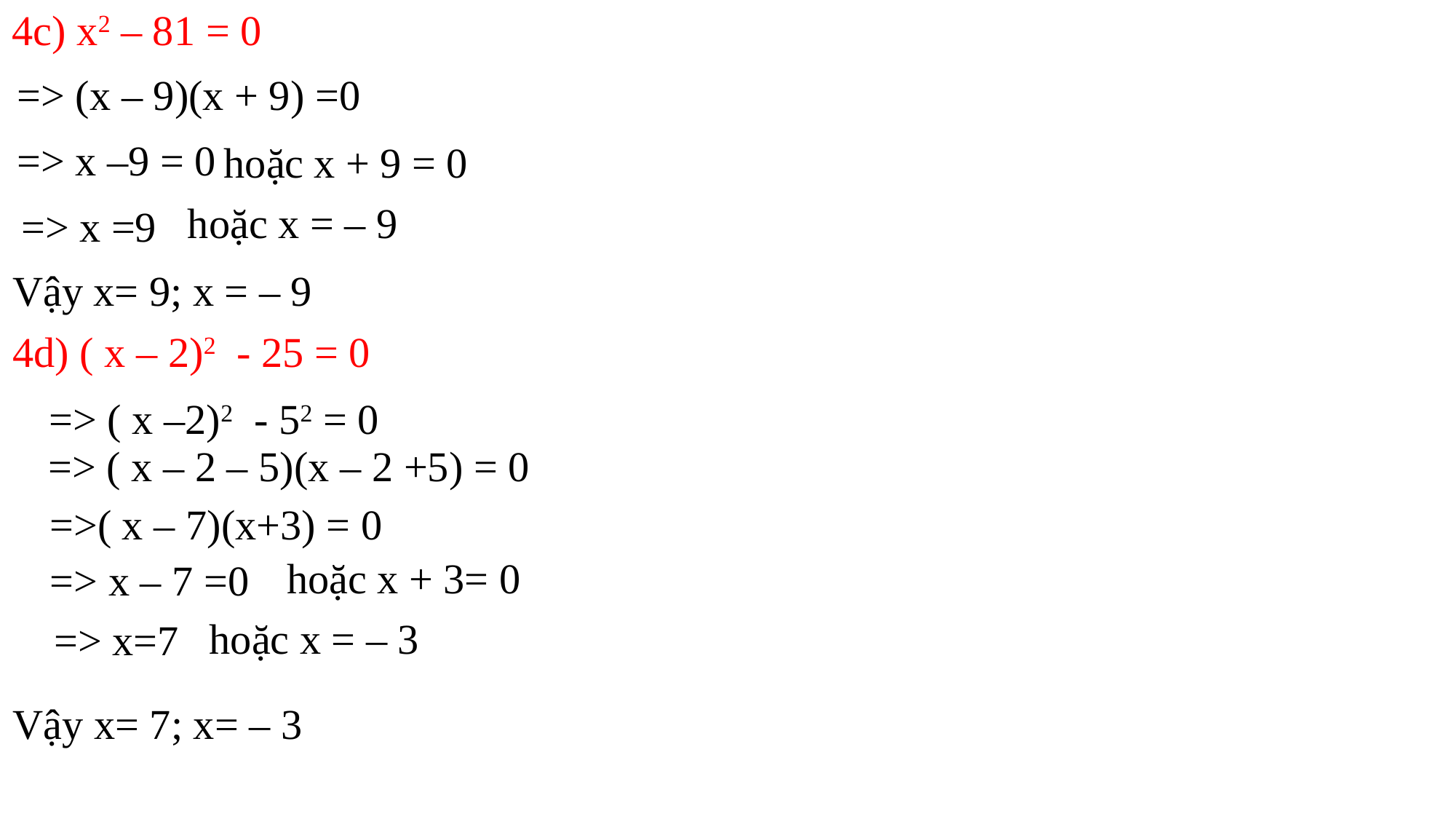

4c) x2 – 81 = 0
=> (x – 9)(x + 9) =0
=> x –9 = 0
hoặc x + 9 = 0
hoặc x = – 9
=> x =9
Vậy x= 9; x = – 9
4d) ( x – 2)2  - 25 = 0
 => ( x –2)2  - 52 = 0
 => ( x – 2 – 5)(x – 2 +5) = 0
 =>( x – 7)(x+3) = 0
hoặc x + 3= 0
=> x – 7 =0
hoặc x = – 3
=> x=7
Vậy x= 7; x= – 3